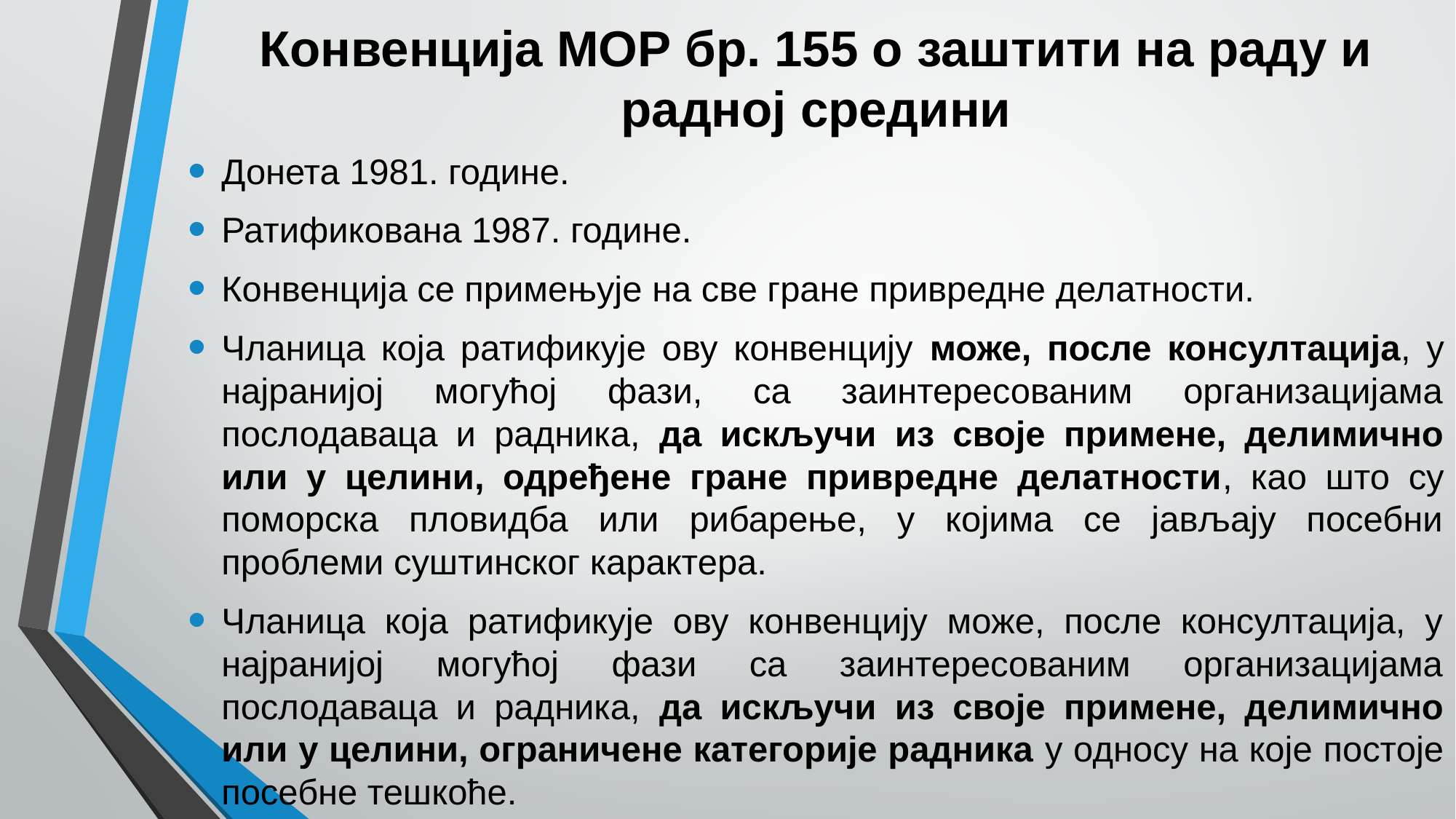

# Конвенција МОР бр. 155 о заштити на раду и радној средини
Донета 1981. године.
Ратификована 1987. године.
Конвенција се примењује на све гране привредне делатности.
Чланица која ратификује ову конвенцију може, после консултација, у најранијој могућој фази, са заинтересованим организацијама послодаваца и радника, да искључи из своје примене, делимично или у целини, одређене гране привредне делатности, као што су поморска пловидба или рибарење, у којима се јављају посебни проблеми суштинског карактера.
Чланица која ратификује ову конвенцију може, после консултација, у најранијој могућој фази са заинтересованим организацијама послодаваца и радника, да искључи из своје примене, делимично или у целини, ограничене категорије радника у односу на које постоје посебне тешкоће.